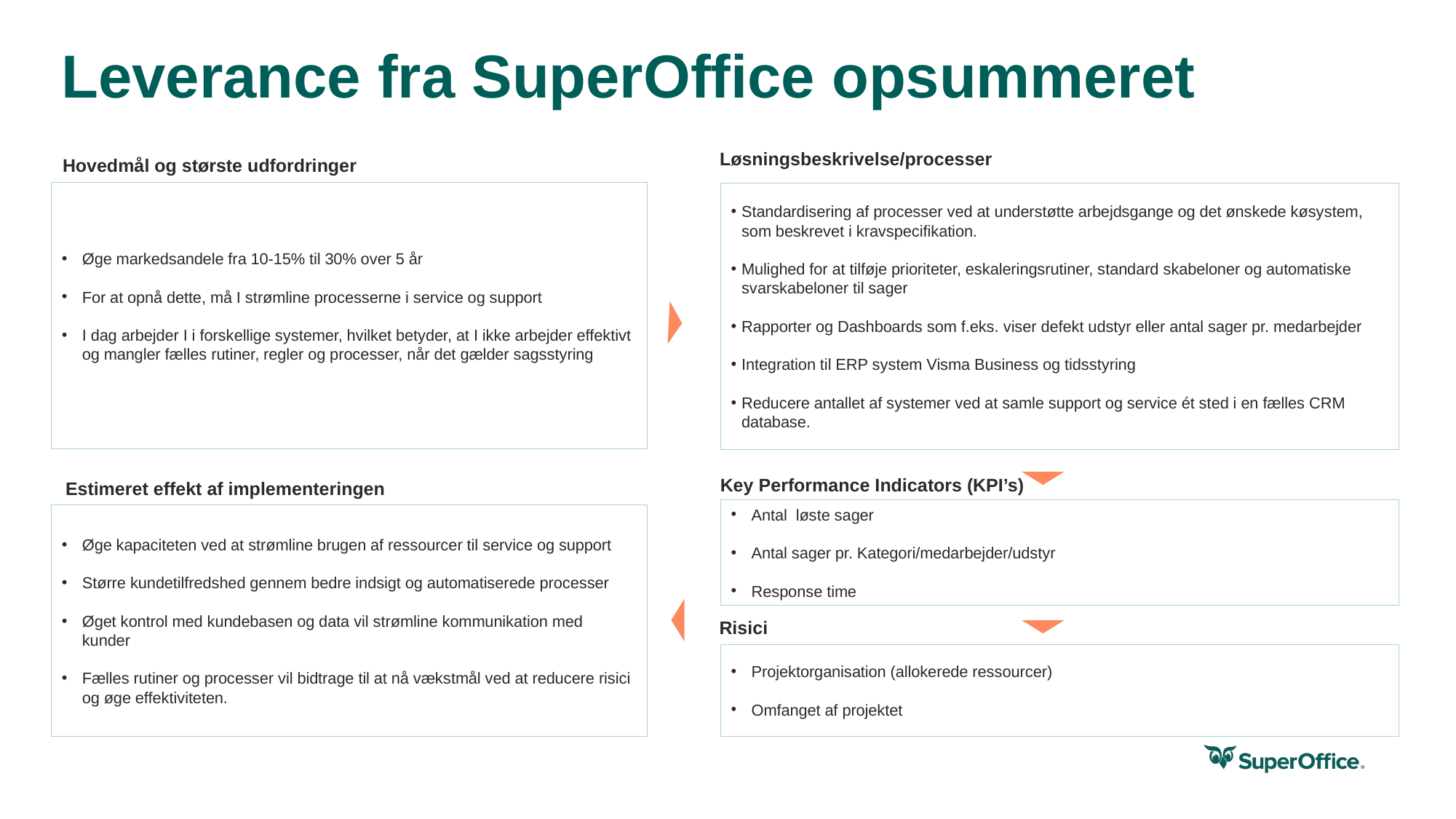

Leverance fra SuperOffice opsummeret
Løsningsbeskrivelse/processer
Hovedmål og største udfordringer
Øge markedsandele fra 10-15% til 30% over 5 år

For at opnå dette, må I strømline processerne i service og support

I dag arbejder I i forskellige systemer, hvilket betyder, at I ikke arbejder effektivt og mangler fælles rutiner, regler og processer, når det gælder sagsstyring

Standardisering af processer ved at understøtte arbejdsgange og det ønskede køsystem, som beskrevet i kravspecifikation.

Mulighed for at tilføje prioriteter, eskaleringsrutiner, standard skabeloner og automatiske svarskabeloner til sager

Rapporter og Dashboards som f.eks. viser defekt udstyr eller antal sager pr. medarbejder

Integration til ERP system Visma Business og tidsstyring

Reducere antallet af systemer ved at samle support og service ét sted i en fælles CRM database.

Key Performance Indicators (KPI’s)
Estimeret effekt af implementeringen

Antal  løste sager

Antal sager pr. Kategori/medarbejder/udstyr

Response time

Øge kapaciteten ved at strømline brugen af ressourcer til service og support

Større kundetilfredshed gennem bedre indsigt og automatiserede processer

Øget kontrol med kundebasen og data vil strømline kommunikation med kunder

Fælles rutiner og processer vil bidtrage til at nå vækstmål ved at reducere risici og øge effektiviteten.
Risici

Projektorganisation (allokerede ressourcer)

Omfanget af projektet